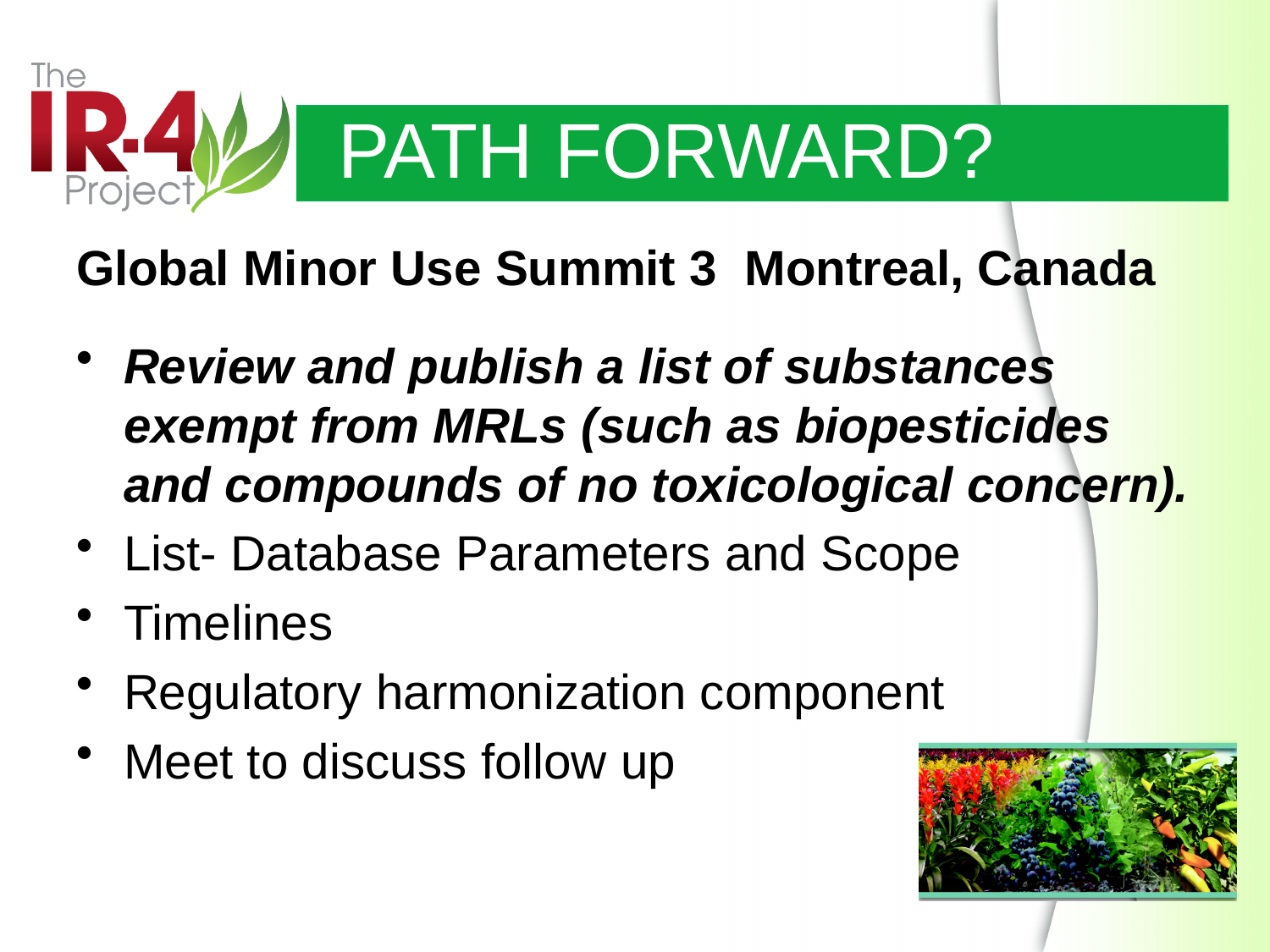

# PATH FORWARD?
Global Minor Use Summit 3  Montreal, Canada
Review and publish a list of substances exempt from MRLs (such as biopesticides and compounds of no toxicological concern).
List- Database Parameters and Scope
Timelines
Regulatory harmonization component
Meet to discuss follow up